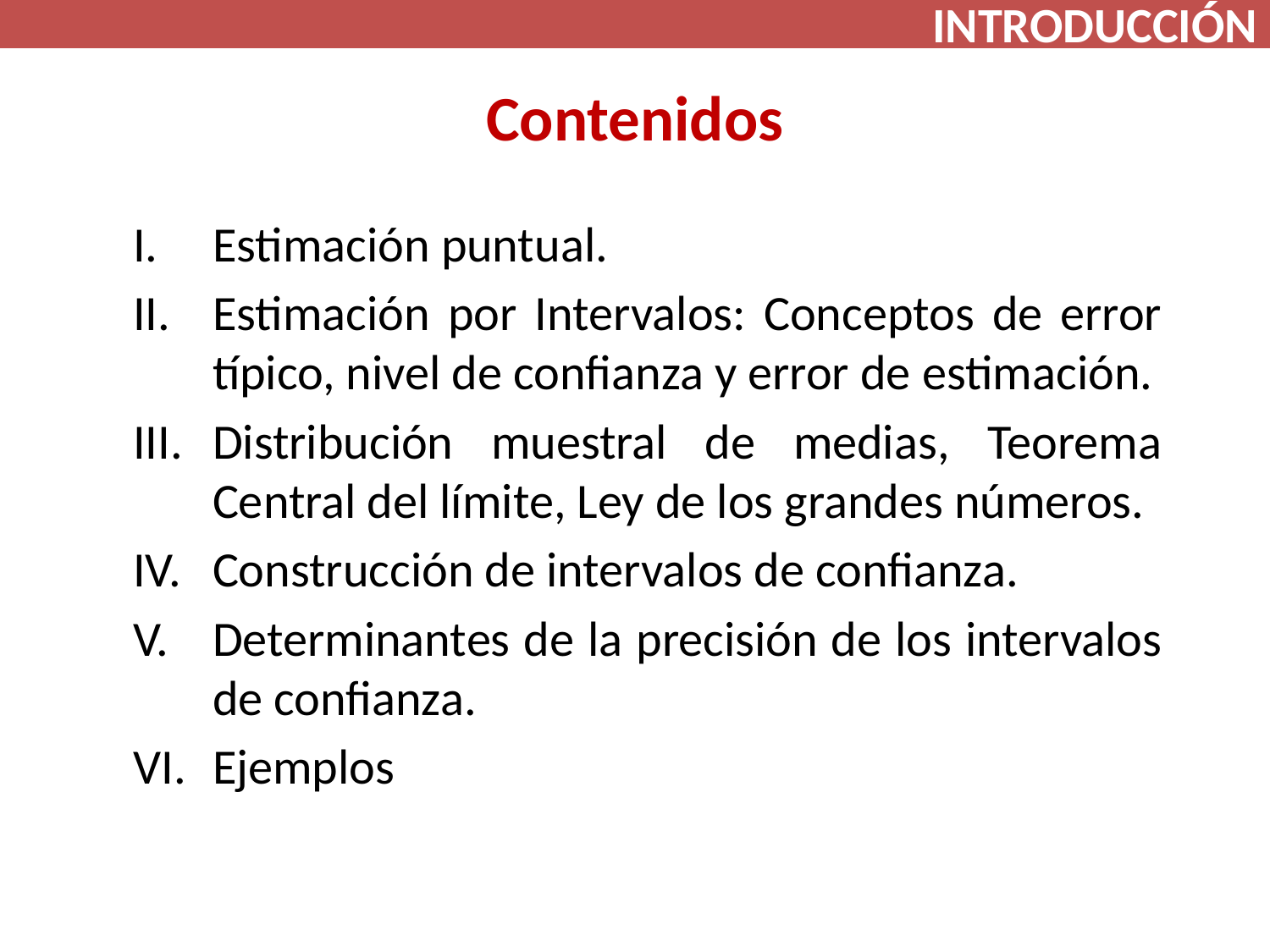

INTRODUCCIÓN
# Contenidos
Estimación puntual.
Estimación por Intervalos: Conceptos de error típico, nivel de confianza y error de estimación.
Distribución muestral de medias, Teorema Central del límite, Ley de los grandes números.
Construcción de intervalos de confianza.
Determinantes de la precisión de los intervalos de confianza.
Ejemplos